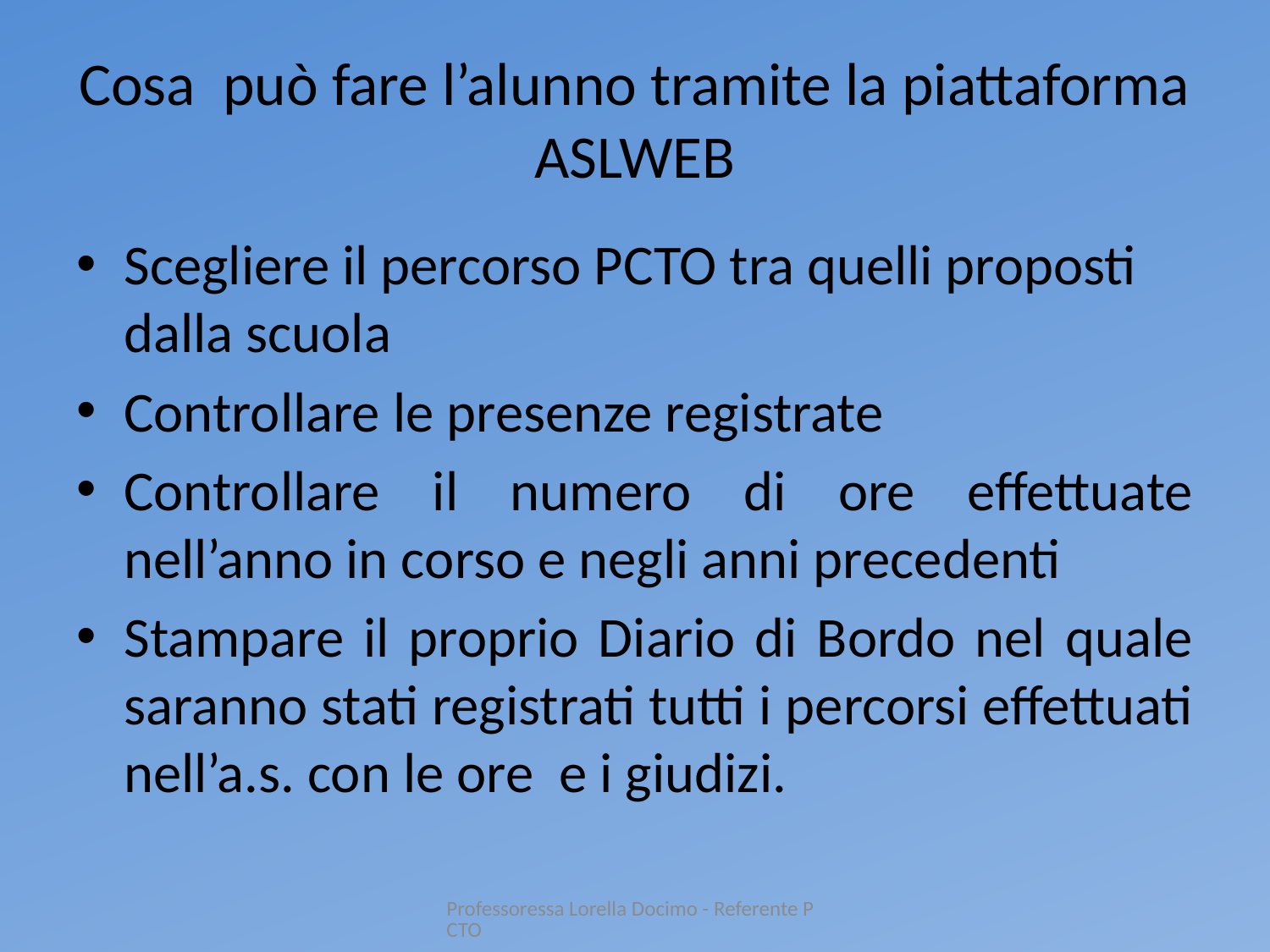

# Cosa  può fare l’alunno tramite la piattaforma ASLWEB
Scegliere il percorso PCTO tra quelli proposti dalla scuola
Controllare le presenze registrate
Controllare il numero di ore effettuate nell’anno in corso e negli anni precedenti
Stampare il proprio Diario di Bordo nel quale saranno stati registrati tutti i percorsi effettuati nell’a.s. con le ore  e i giudizi.

Professoressa Lorella Docimo - Referente PCTO